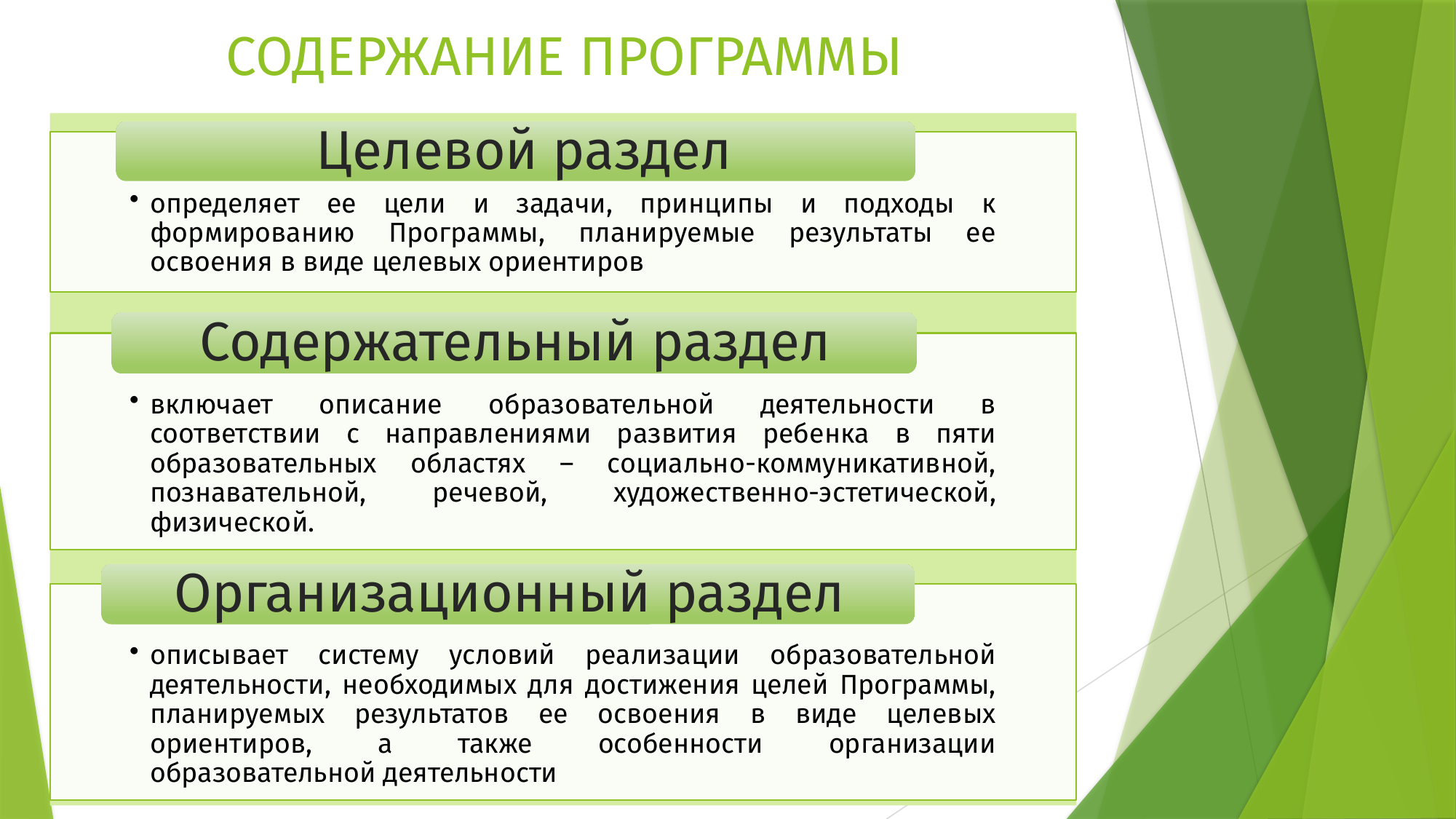

# СОДЕРЖАНИЕ ПРОГРАММЫ
определяет ее цели и задачи, принципы и подходы к формированию Программы, планируемые результаты ее освоения в виде целевых ориентиров
 Целевой раздел
включает описание образовательной деятельности в соответствии с направлениями развития ребенка в пяти образовательных областях – социально-коммуникативной, познавательной, речевой, художественно-эстетической, физической.
Содержательный раздел
описывает систему условий реализации образовательной деятельности, необходимых для достижения целей Программы, планируемых результатов ее освоения в виде целевых ориентиров, а также особенности организации образовательной деятельности
Организационный раздел